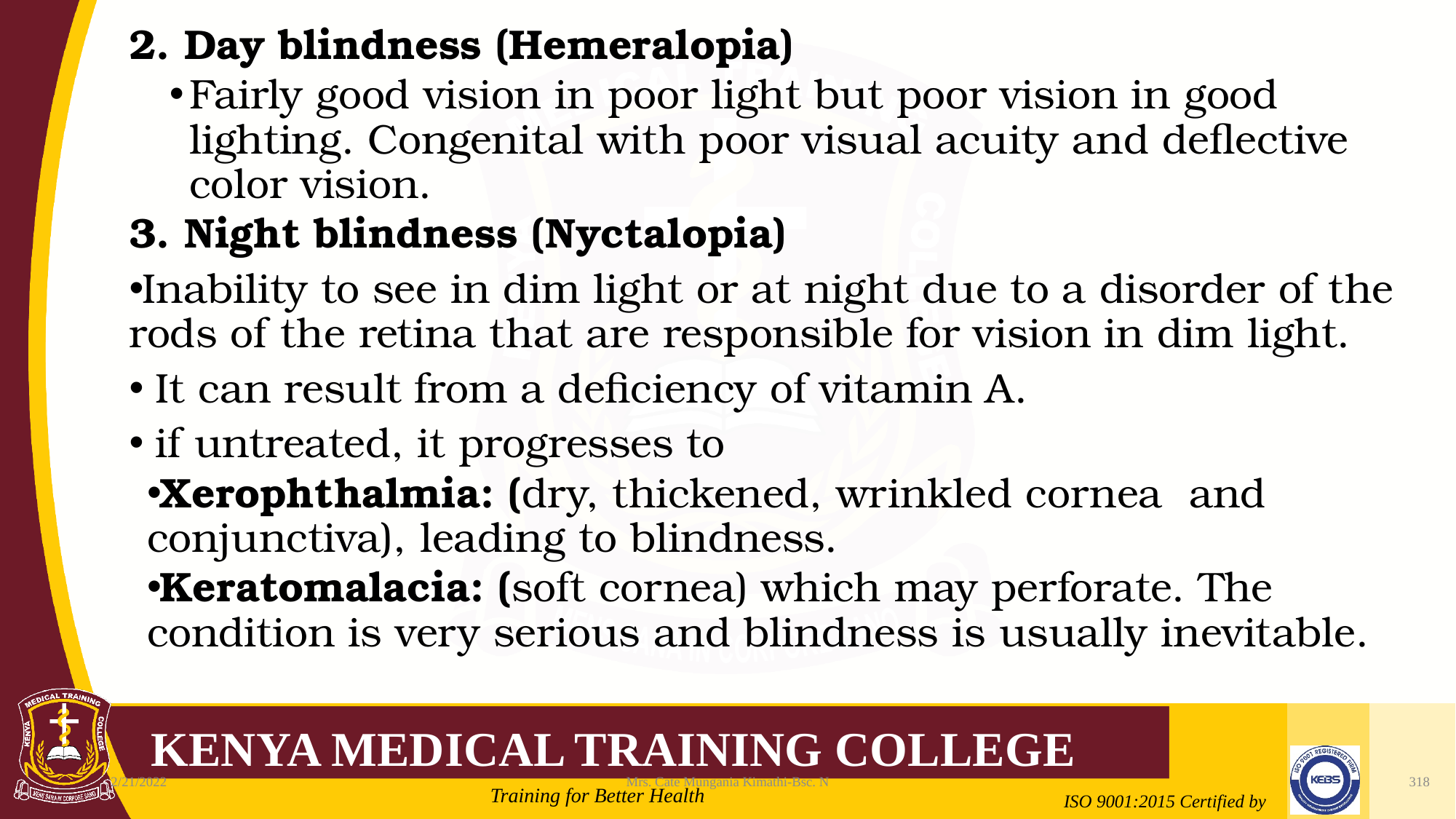

#
2. Day blindness (Hemeralopia)
Fairly good vision in poor light but poor vision in good lighting. Congenital with poor visual acuity and deflective color vision.
3. Night blindness (Nyctalopia)
Inability to see in dim light or at night due to a disorder of the rods of the retina that are responsible for vision in dim light.
 It can result from a deficiency of vitamin A.
 if untreated, it progresses to
Xerophthalmia: (dry, thickened, wrinkled cornea  and conjunctiva), leading to blindness.
Keratomalacia: (soft cornea) which may perforate. The condition is very serious and blindness is usually inevitable.

2/21/2022
Mrs. Cate Mungania Kimathi-Bsc. N
318